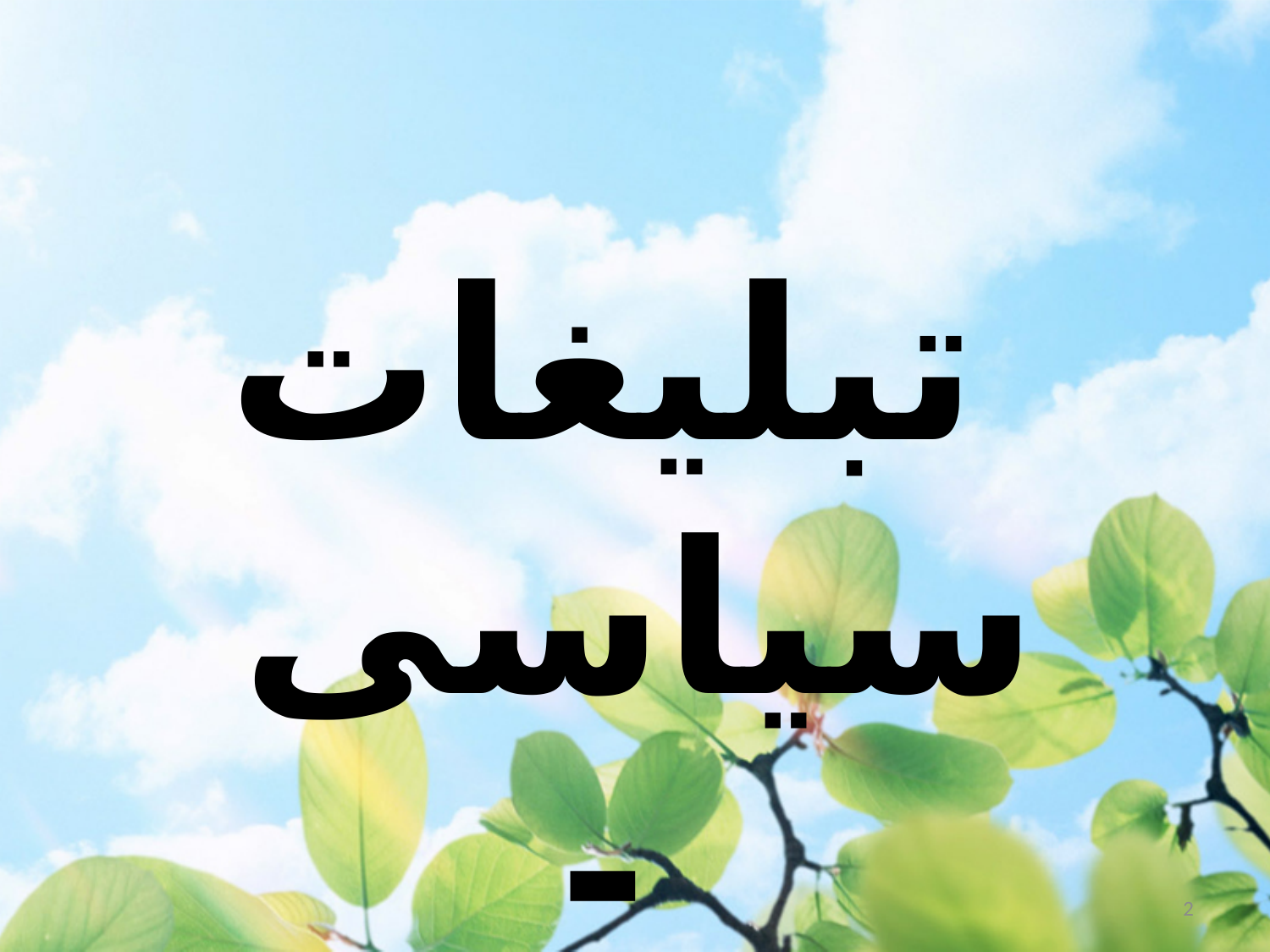

تبلیغات سیاسی  - انتخاباتی
رسانه ای

2